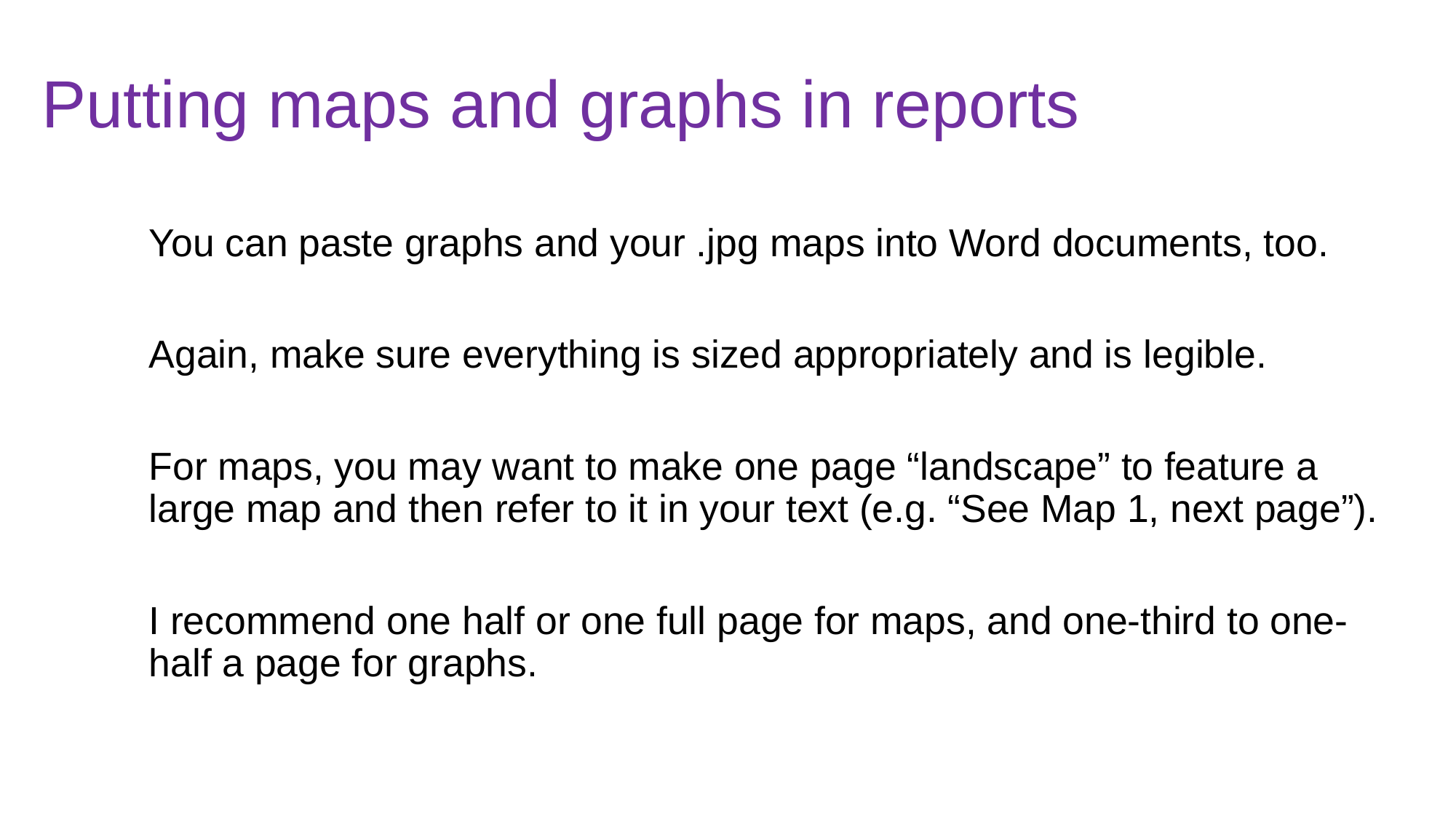

# Putting maps and graphs in reports
You can paste graphs and your .jpg maps into Word documents, too.

Again, make sure everything is sized appropriately and is legible.

For maps, you may want to make one page “landscape” to feature a large map and then refer to it in your text (e.g. “See Map 1, next page”).

I recommend one half or one full page for maps, and one-third to one-half a page for graphs.